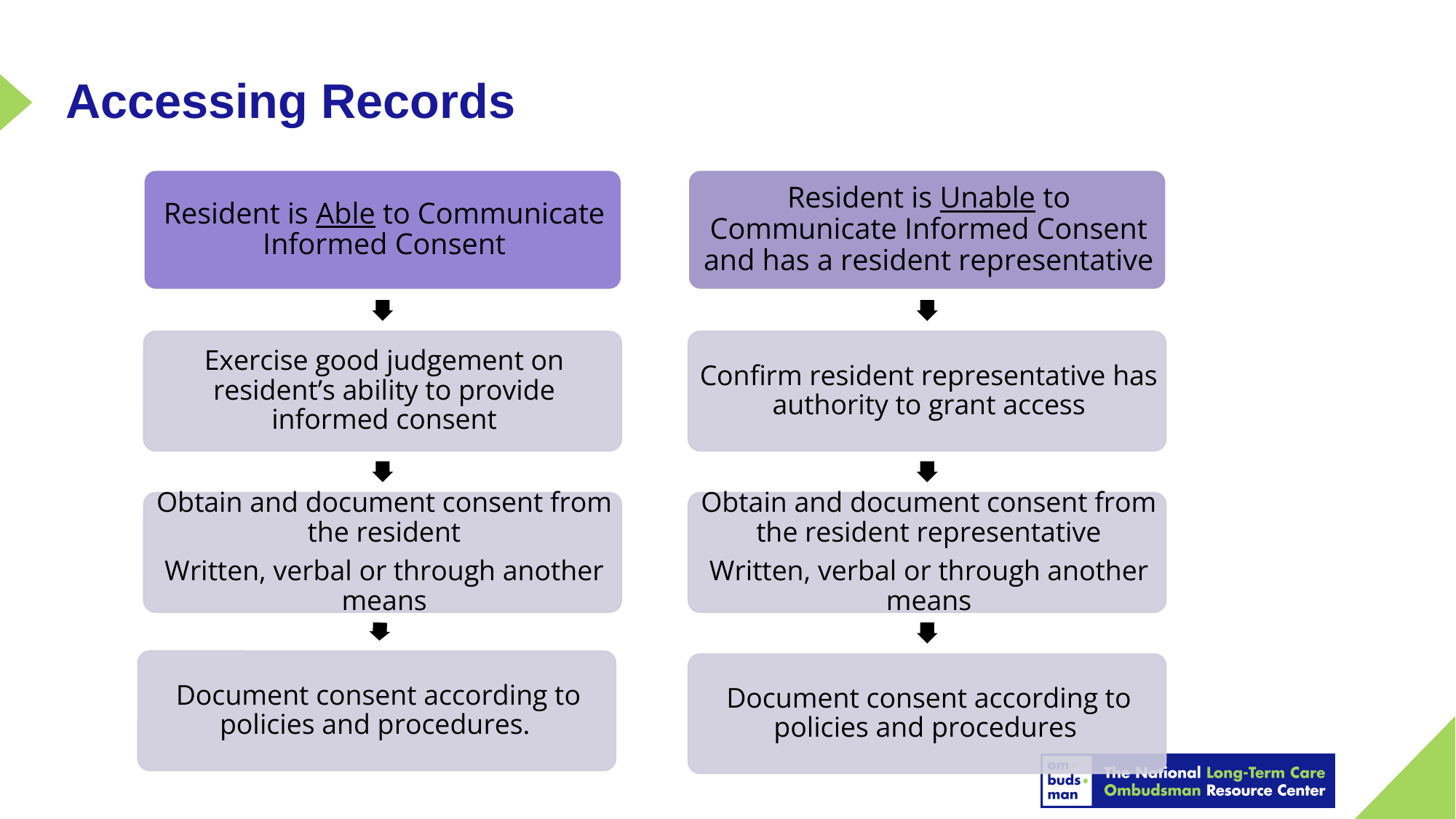

# Accessing Records

Resident is Able to Communicate Informed Consent
Exercise good judgement on resident’s ability to provide informed consent
Obtain and document consent from the resident
Written, verbal or through another means
Document consent according to policies and procedures.
Resident is Unable to Communicate Informed Consent and has a resident representative
Confirm resident representative has authority to grant access
Obtain and document consent from the resident representative
Written, verbal or through another means
Document consent according to policies and procedures